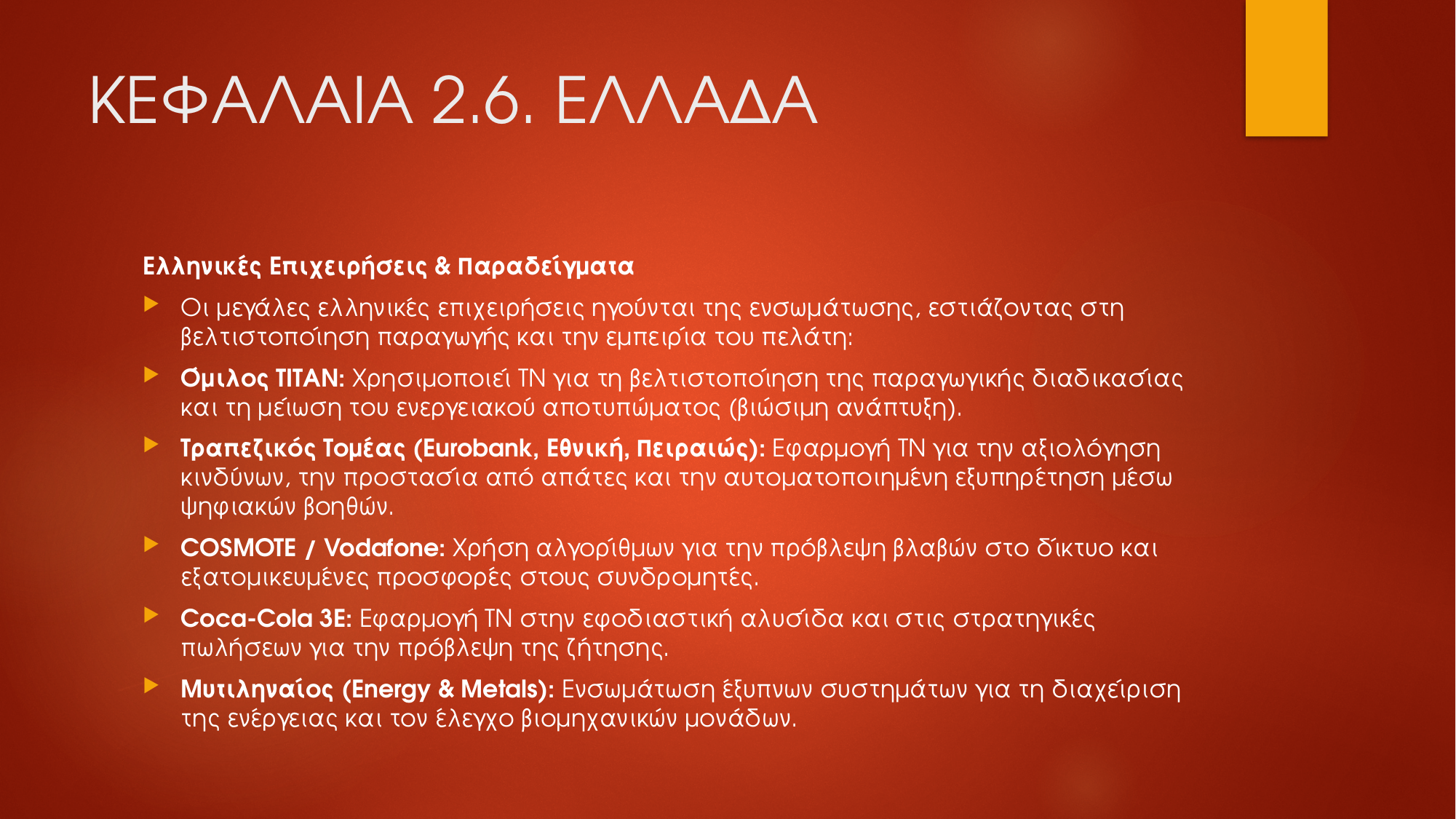

# ΚΕΦΑΛΑΙΑ 2.6. ΕΛΛΑΔΑ
Ελληνικές Επιχειρήσεις & Παραδείγματα
Οι μεγάλες ελληνικές επιχειρήσεις ηγούνται της ενσωμάτωσης, εστιάζοντας στη βελτιστοποίηση παραγωγής και την εμπειρία του πελάτη:
Όμιλος ΤΙΤΑΝ: Χρησιμοποιεί ΤΝ για τη βελτιστοποίηση της παραγωγικής διαδικασίας και τη μείωση του ενεργειακού αποτυπώματος (βιώσιμη ανάπτυξη).
Τραπεζικός Τομέας (Eurobank, Εθνική, Πειραιώς): Εφαρμογή ΤΝ για την αξιολόγηση κινδύνων, την προστασία από απάτες και την αυτοματοποιημένη εξυπηρέτηση μέσω ψηφιακών βοηθών.
COSMOTE / Vodafone: Χρήση αλγορίθμων για την πρόβλεψη βλαβών στο δίκτυο και εξατομικευμένες προσφορές στους συνδρομητές.
Coca-Cola 3E: Εφαρμογή ΤΝ στην εφοδιαστική αλυσίδα και στις στρατηγικές πωλήσεων για την πρόβλεψη της ζήτησης.
Μυτιληναίος (Energy & Metals): Ενσωμάτωση έξυπνων συστημάτων για τη διαχείριση της ενέργειας και τον έλεγχο βιομηχανικών μονάδων.